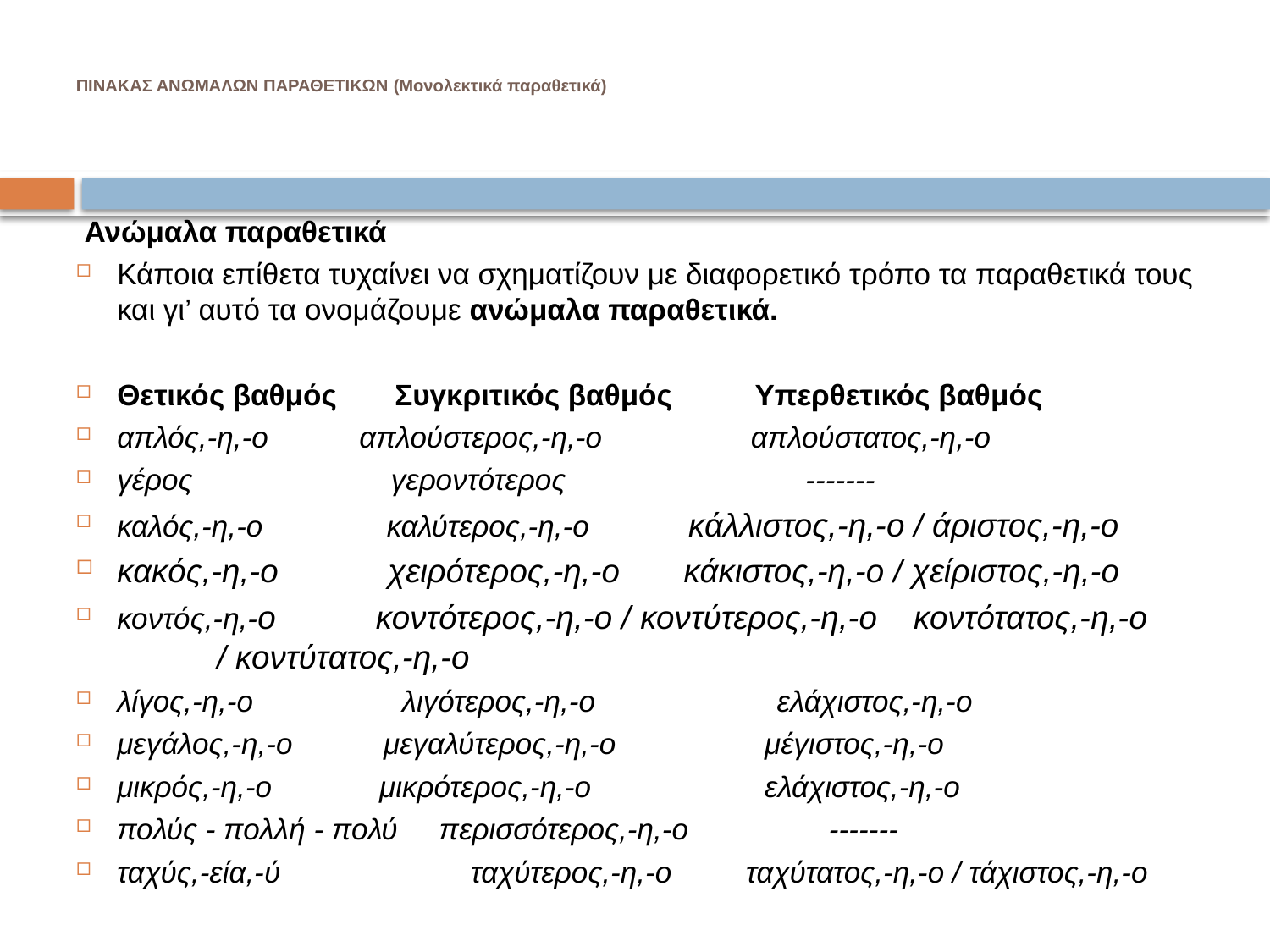

# ΠΙΝΑΚΑΣ ΑΝΩΜΑΛΩΝ ΠΑΡΑΘΕΤΙΚΩΝ (Μονολεκτικά παραθετικά)
 Ανώμαλα παραθετικά
Κάποια επίθετα τυχαίνει να σχηματίζουν με διαφορετικό τρόπο τα παραθετικά τους και γι’ αυτό τα ονομάζουμε ανώμαλα παραθετικά.

Θετικός βαθμός       Συγκριτικός βαθμός          Υπερθετικός βαθμός
απλός,-η,-ο           απλούστερος,-η,-ο                  απλούστατος,-η,-ο
γέρος                        γεροντότερος                             -------
καλός,-η,-ο               καλύτερος,-η,-ο            κάλλιστος,-η,-ο / άριστος,-η,-ο
κακός,-η,-ο            χειρότερος,-η,-ο       κάκιστος,-η,-ο / χείριστος,-η,-ο
κοντός,-η,-ο           κοντότερος,-η,-ο / κοντύτερος,-η,-ο    κοντότατος,-η,-ο                 / κοντύτατος,-η,-ο
λίγος,-η,-ο                  λιγότερος,-η,-ο                      ελάχιστος,-η,-ο
μεγάλος,-η,-ο           μεγαλύτερος,-η,-ο                  μέγιστος,-η,-ο
μικρός,-η,-ο             μικρότερος,-η,-ο                     ελάχιστος,-η,-ο
πολύς - πολλή - πολύ     περισσότερος,-η,-ο                 -------
ταχύς,-εία,-ύ                       ταχύτερος,-η,-ο         ταχύτατος,-η,-ο / τάχιστος,-η,-ο